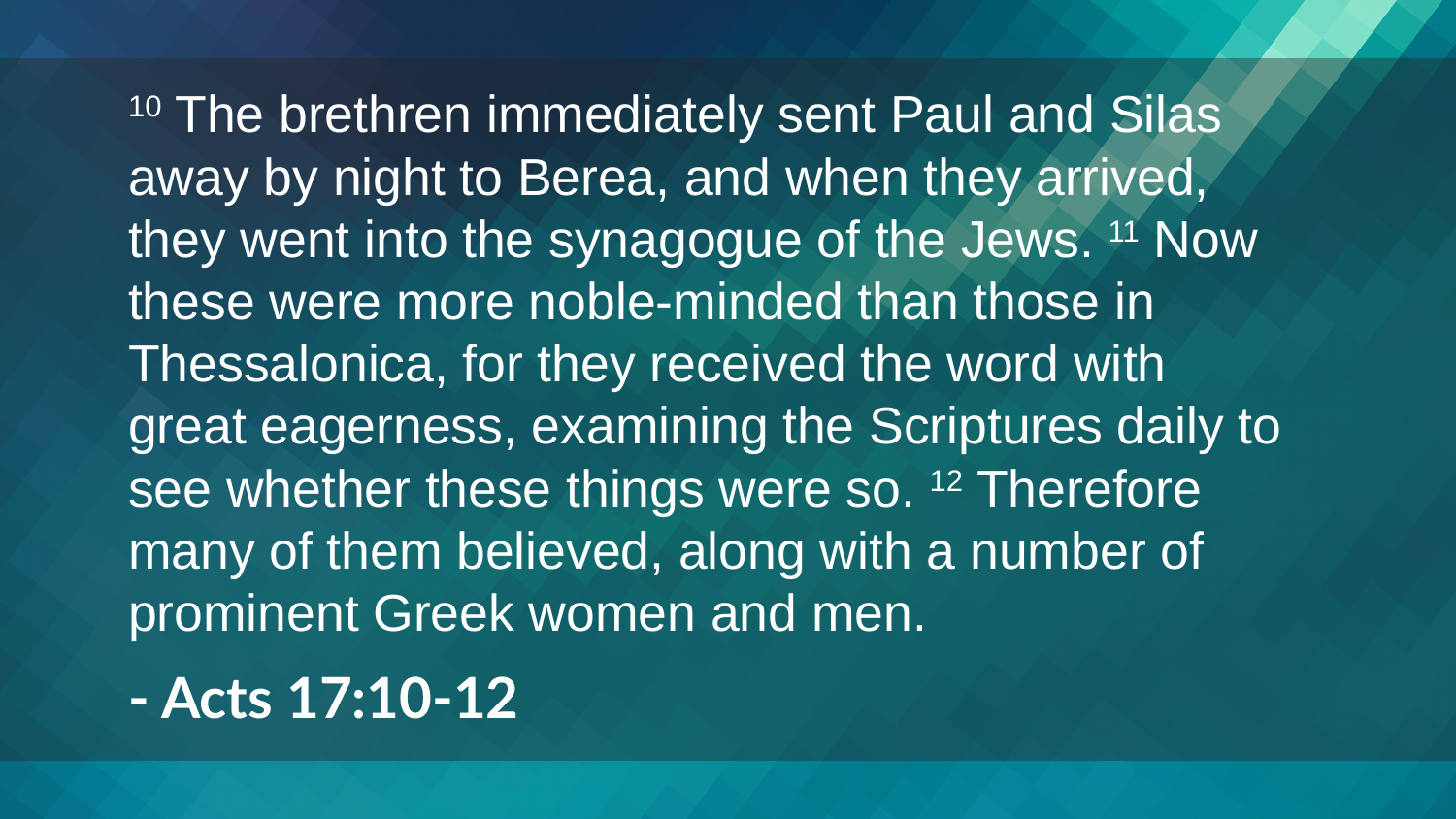

10 The brethren immediately sent Paul and Silas away by night to Berea, and when they arrived, they went into the synagogue of the Jews. 11 Now these were more noble-minded than those in Thessalonica, for they received the word with great eagerness, examining the Scriptures daily to see whether these things were so. 12 Therefore many of them believed, along with a number of prominent Greek women and men.
- Acts 17:10-12